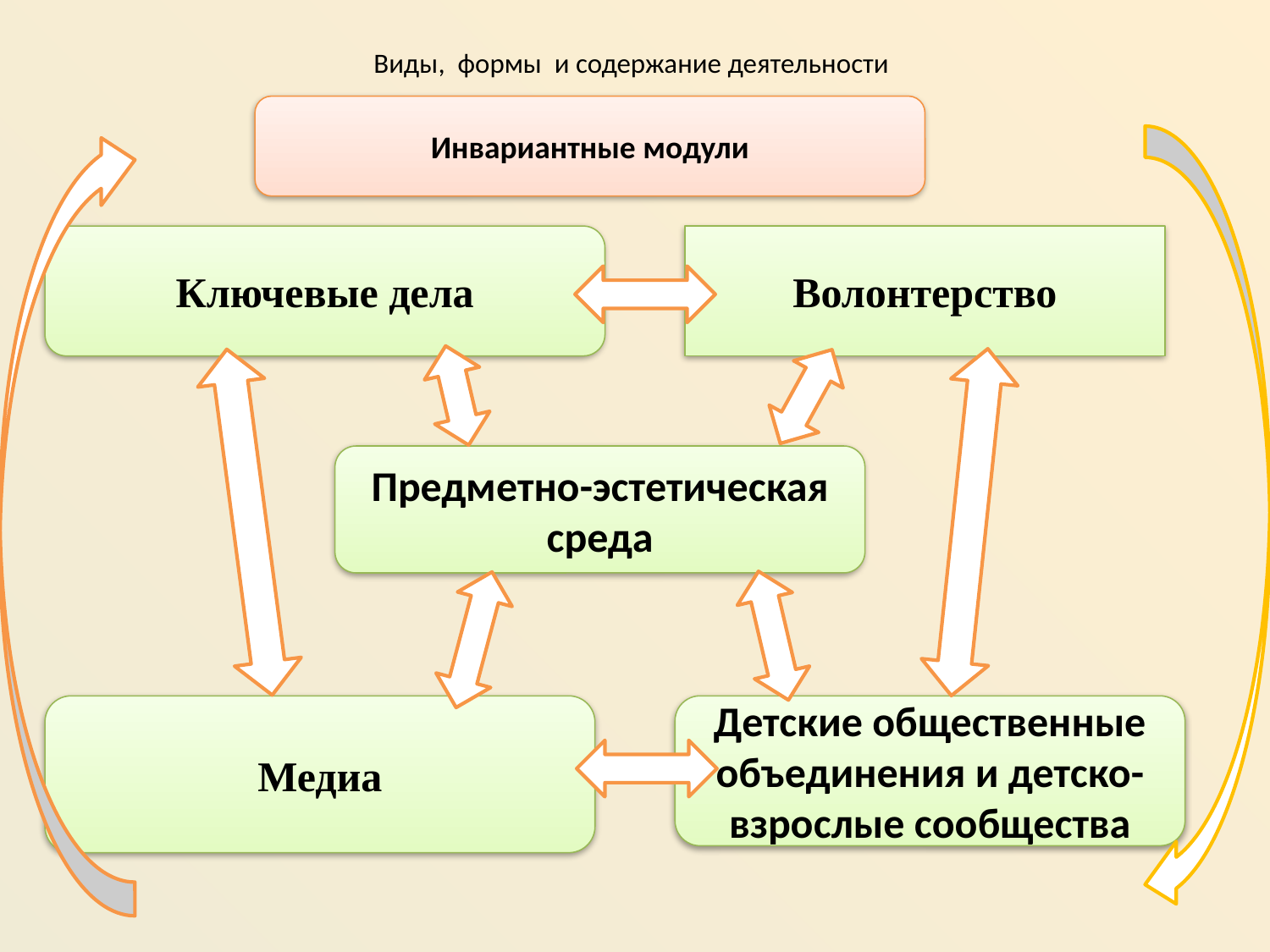

# Виды,  формы  и содержание деятельности
Инвариантные модули

Ключевые дела
Волонтерство

Предметно-эстетическая среда

Медиа
Детские общественные объединения и детско-взрослые сообщества